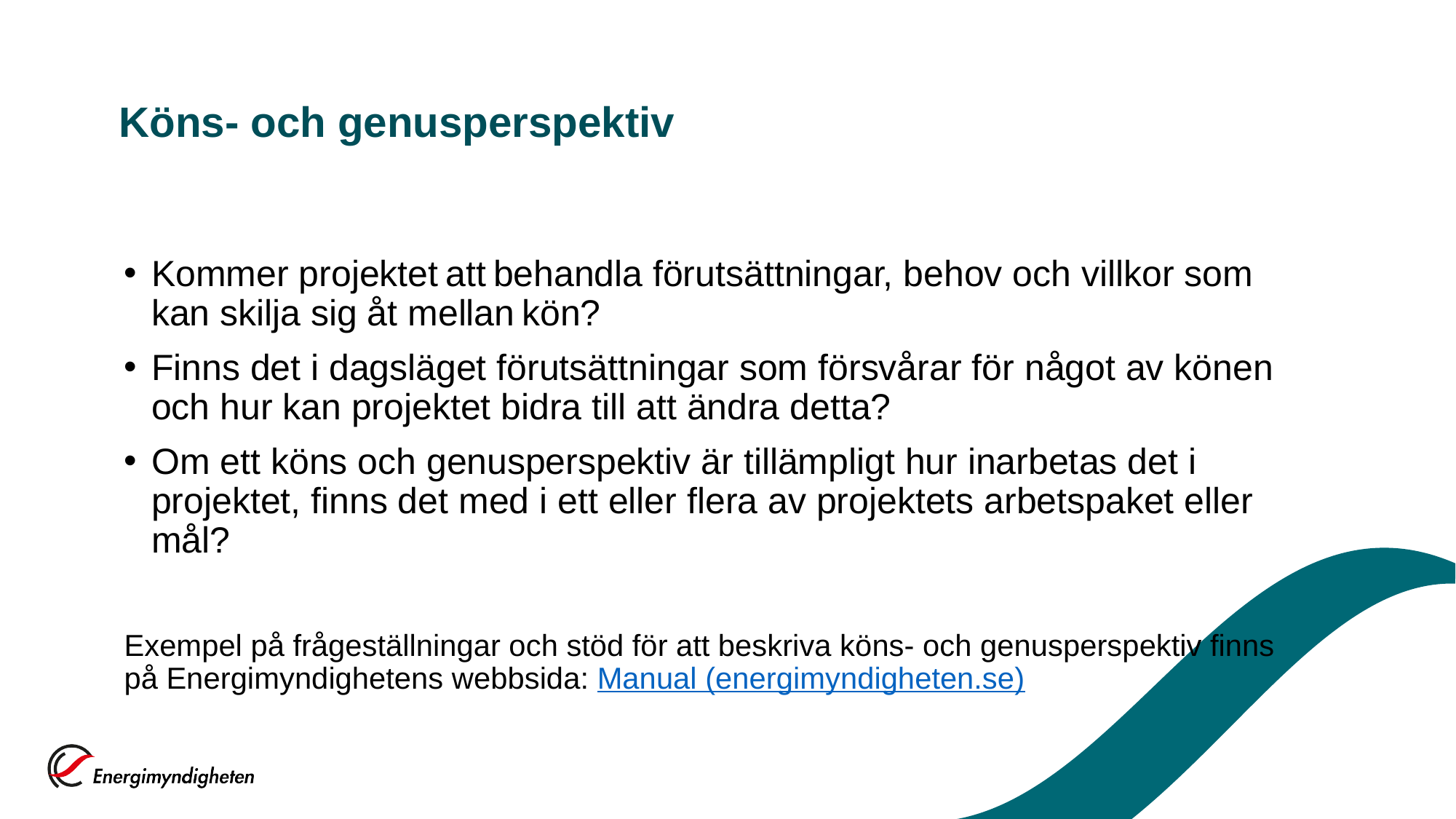

# Köns- och genusperspektiv
Kommer projektet att behandla förutsättningar, behov och villkor som kan skilja sig åt mellan kön?
Finns det i dagsläget förutsättningar som försvårar för något av könen och hur kan projektet bidra till att ändra detta?
Om ett köns och genusperspektiv är tillämpligt hur inarbetas det i projektet, finns det med i ett eller flera av projektets arbetspaket eller mål?

Exempel på frågeställningar och stöd för att beskriva köns- och genusperspektiv finns på Energimyndighetens webbsida: Manual (energimyndigheten.se)